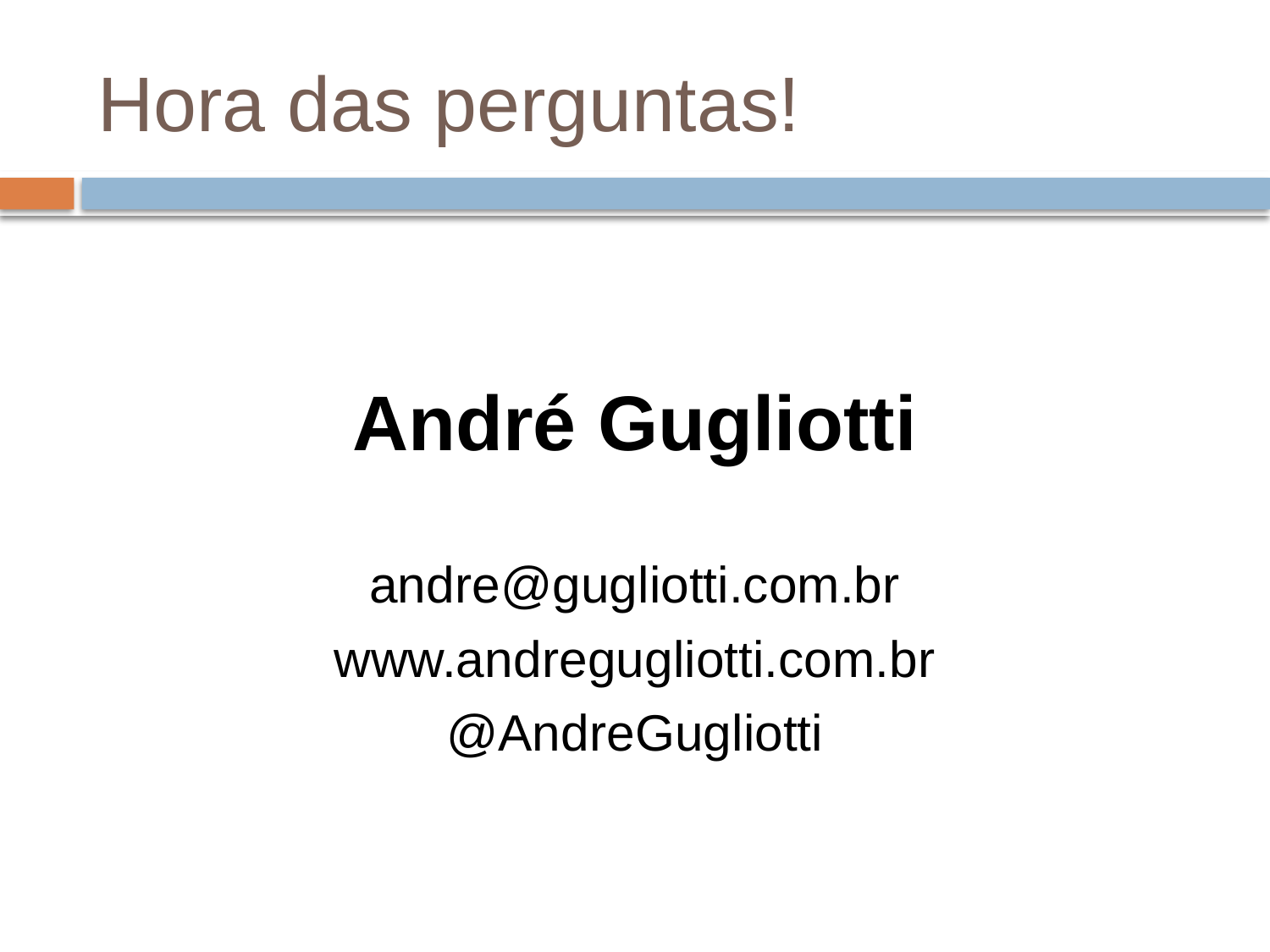

# Hora das perguntas!
André Gugliotti

andre@gugliotti.com.br
www.andregugliotti.com.br
@AndreGugliotti